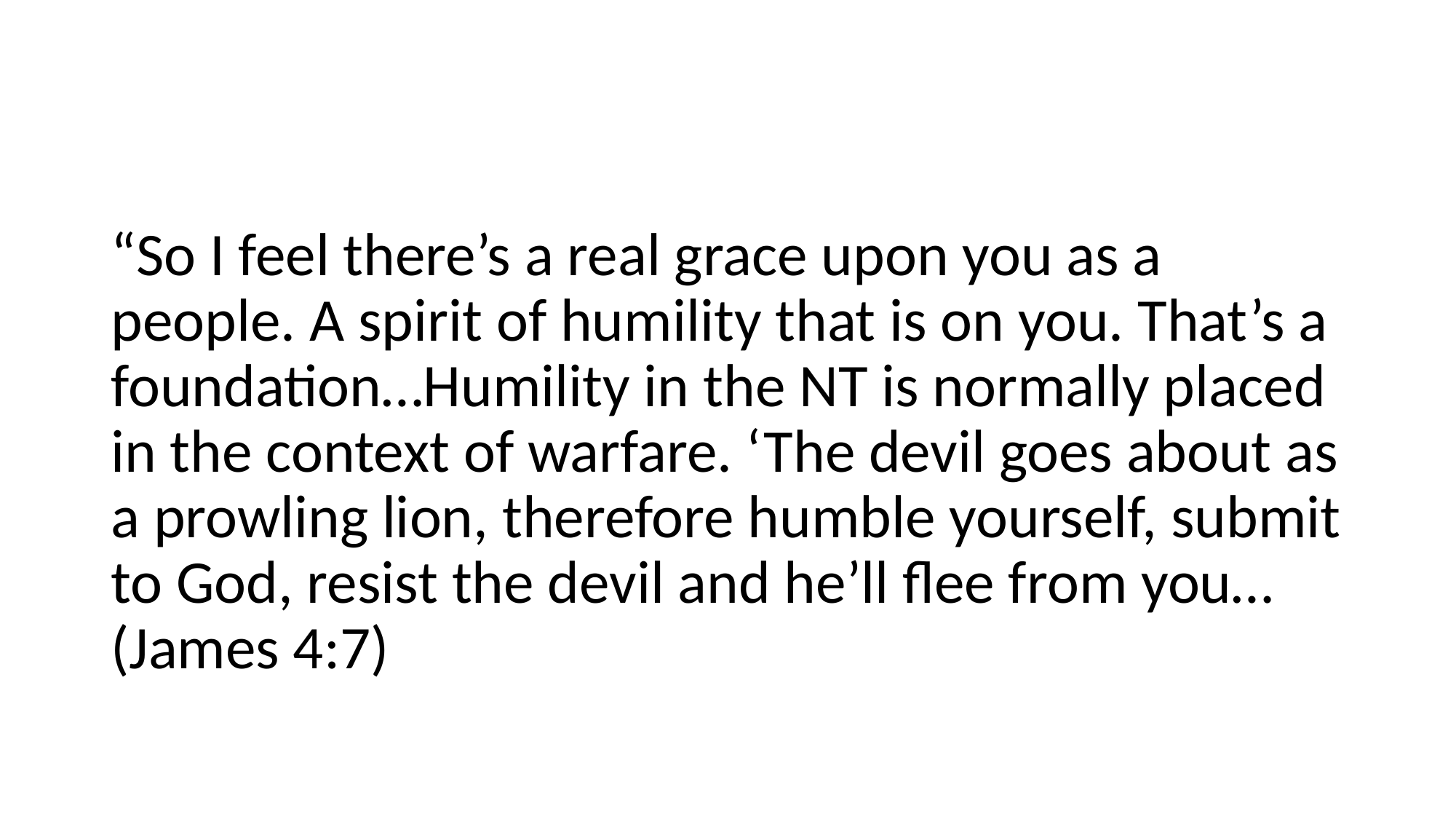

#
“So I feel there’s a real grace upon you as a people. A spirit of humility that is on you. That’s a foundation…Humility in the NT is normally placed in the context of warfare. ‘The devil goes about as a prowling lion, therefore humble yourself, submit to God, resist the devil and he’ll flee from you…(James 4:7)